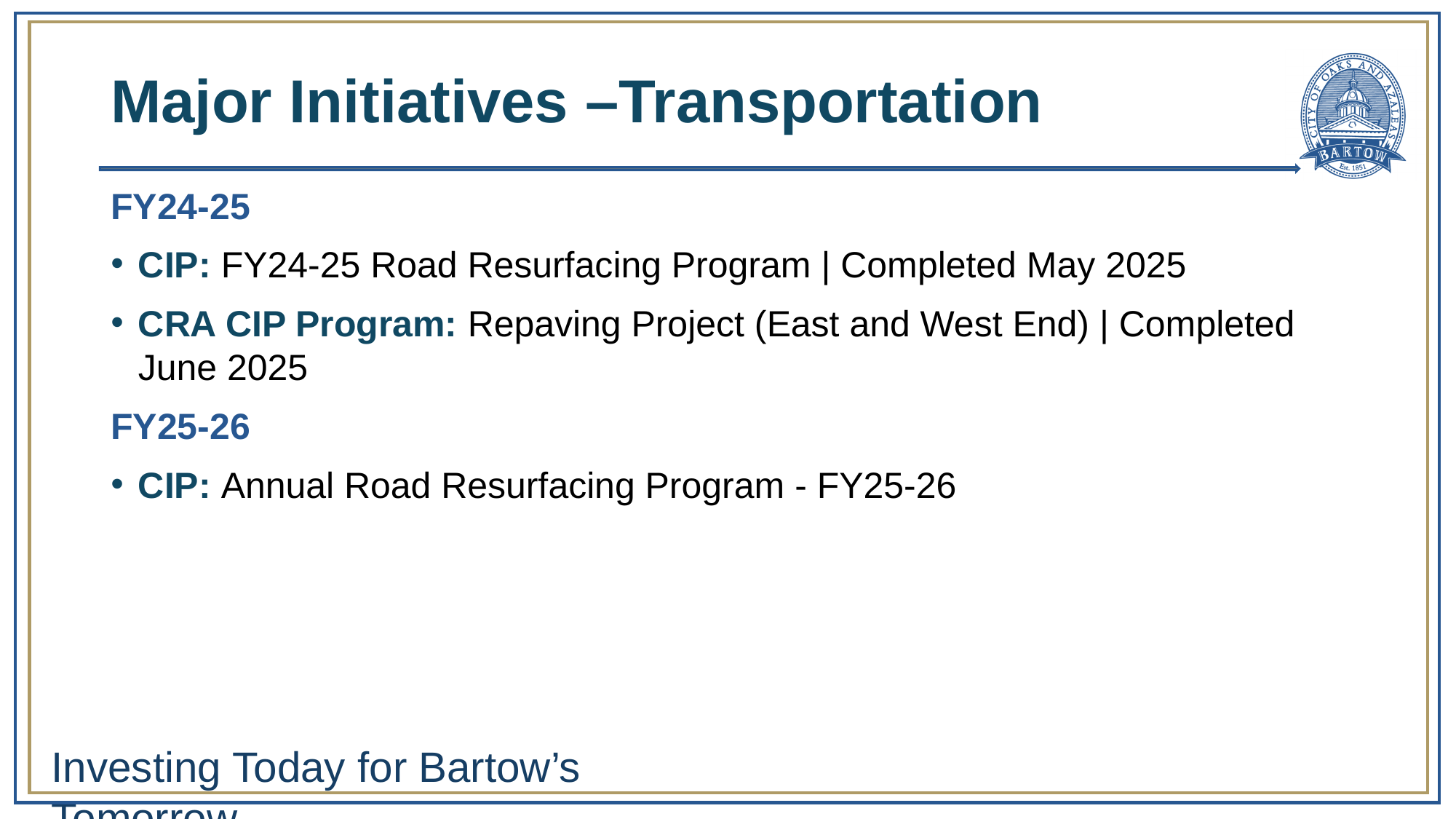

# Major Initiatives –Transportation
FY24-25
CIP: FY24-25 Road Resurfacing Program | Completed May 2025
CRA CIP Program: Repaving Project (East and West End) | Completed June 2025
FY25-26
CIP: Annual Road Resurfacing Program - FY25-26